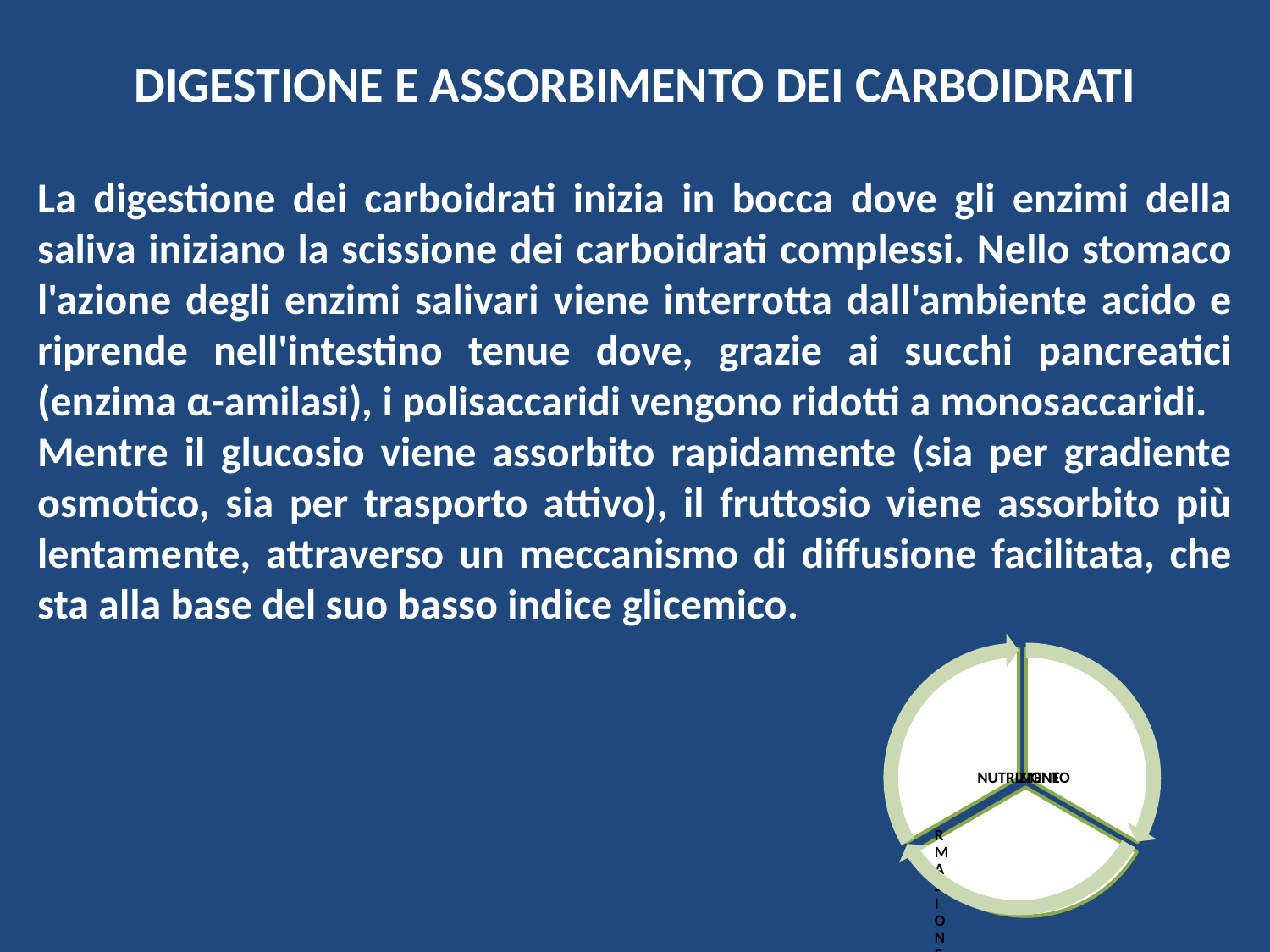

Digestione e assorbimento dei carboidrati

La digestione dei carboidrati inizia in bocca dove gli enzimi della saliva iniziano la scissione dei carboidrati complessi. Nello stomaco l'azione degli enzimi salivari viene interrotta dall'ambiente acido e riprende nell'intestino tenue dove, grazie ai succhi pancreatici (enzima α-amilasi), i polisaccaridi vengono ridotti a monosaccaridi.
Mentre il glucosio viene assorbito rapidamente (sia per gradiente osmotico, sia per trasporto attivo), il fruttosio viene assorbito più lentamente, attraverso un meccanismo di diffusione facilitata, che sta alla base del suo basso indice glicemico.

MOVIMENTO
FORMAZIONE
NUTRIZIONE